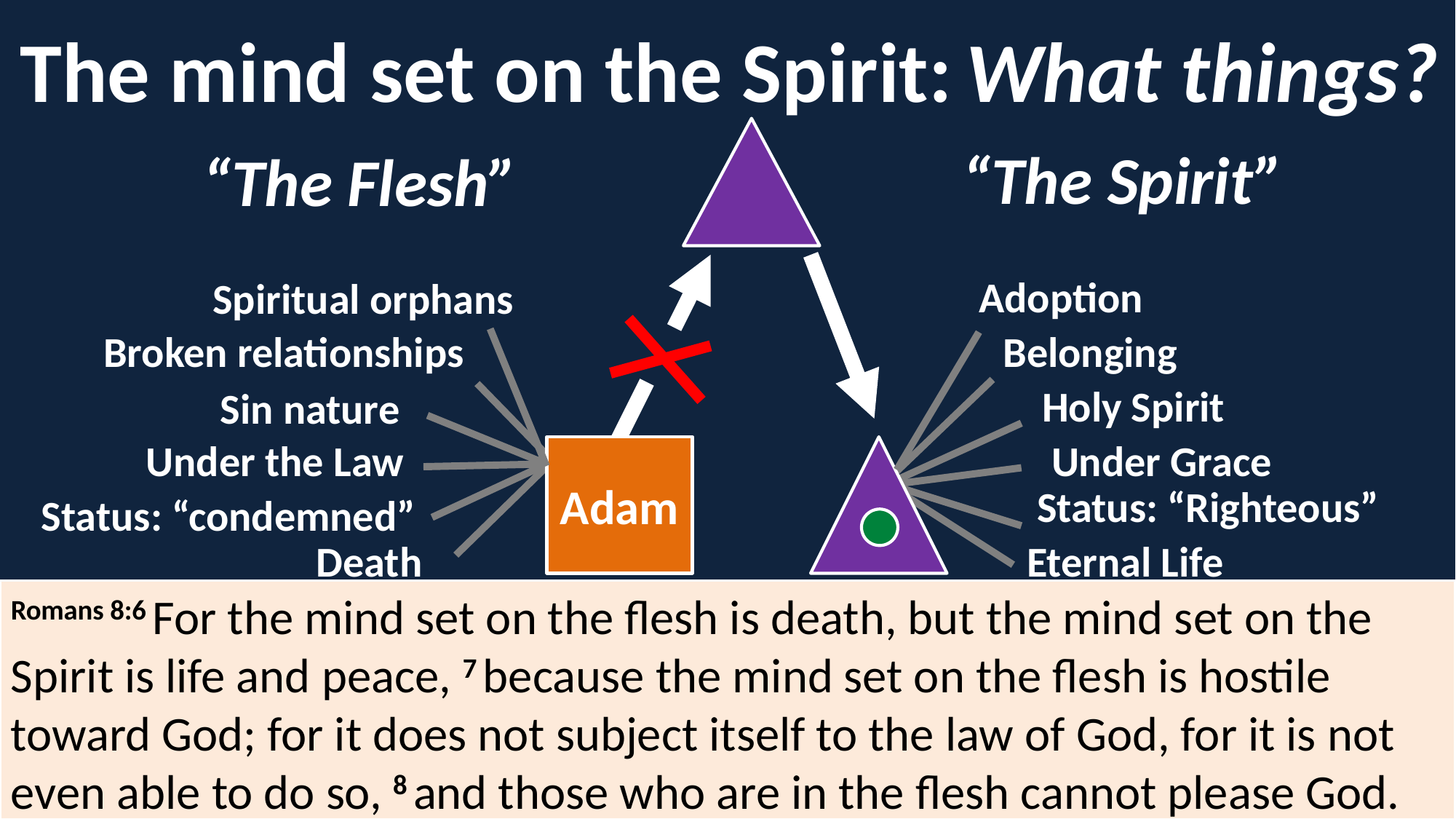

What things?
The mind set on the Spirit:

“The Spirit”
“The Flesh”
Adoption
Spiritual orphans
Broken relationships
Belonging
Sin nature
Holy Spirit
Under the Law
Under Grace
Adam

Status: “Righteous”
Status: “condemned”

Death
Eternal Life
Romans 8:6 For the mind set on the flesh is death, but the mind set on the Spirit is life and peace, 7 because the mind set on the flesh is hostile toward God; for it does not subject itself to the law of God, for it is not even able to do so, 8 and those who are in the flesh cannot please God.